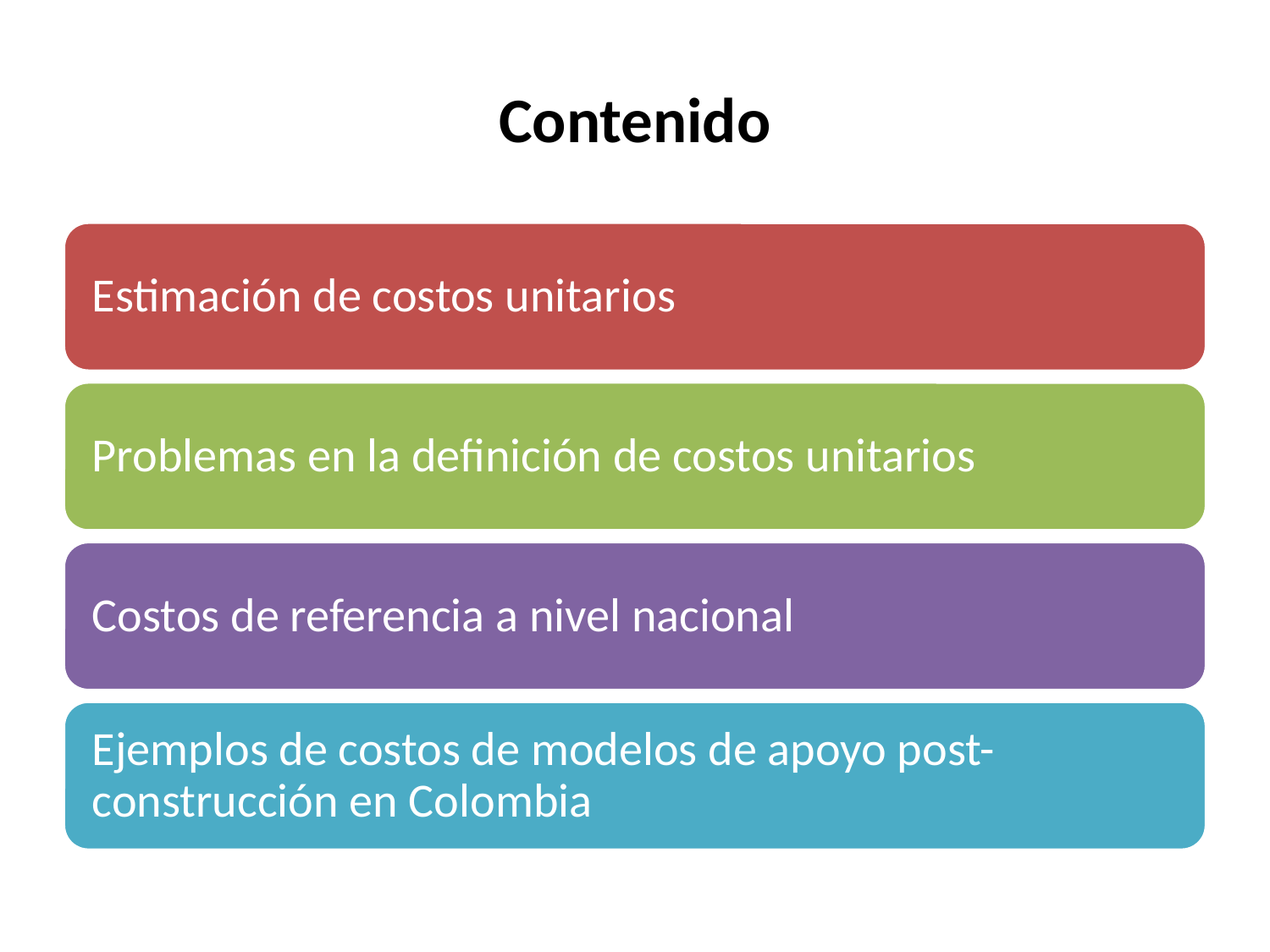

# Contenido
Estimación de costos unitarios
Problemas en la definición de costos unitarios
Costos de referencia a nivel nacional
Ejemplos de costos de modelos de apoyo post-construcción en Colombia